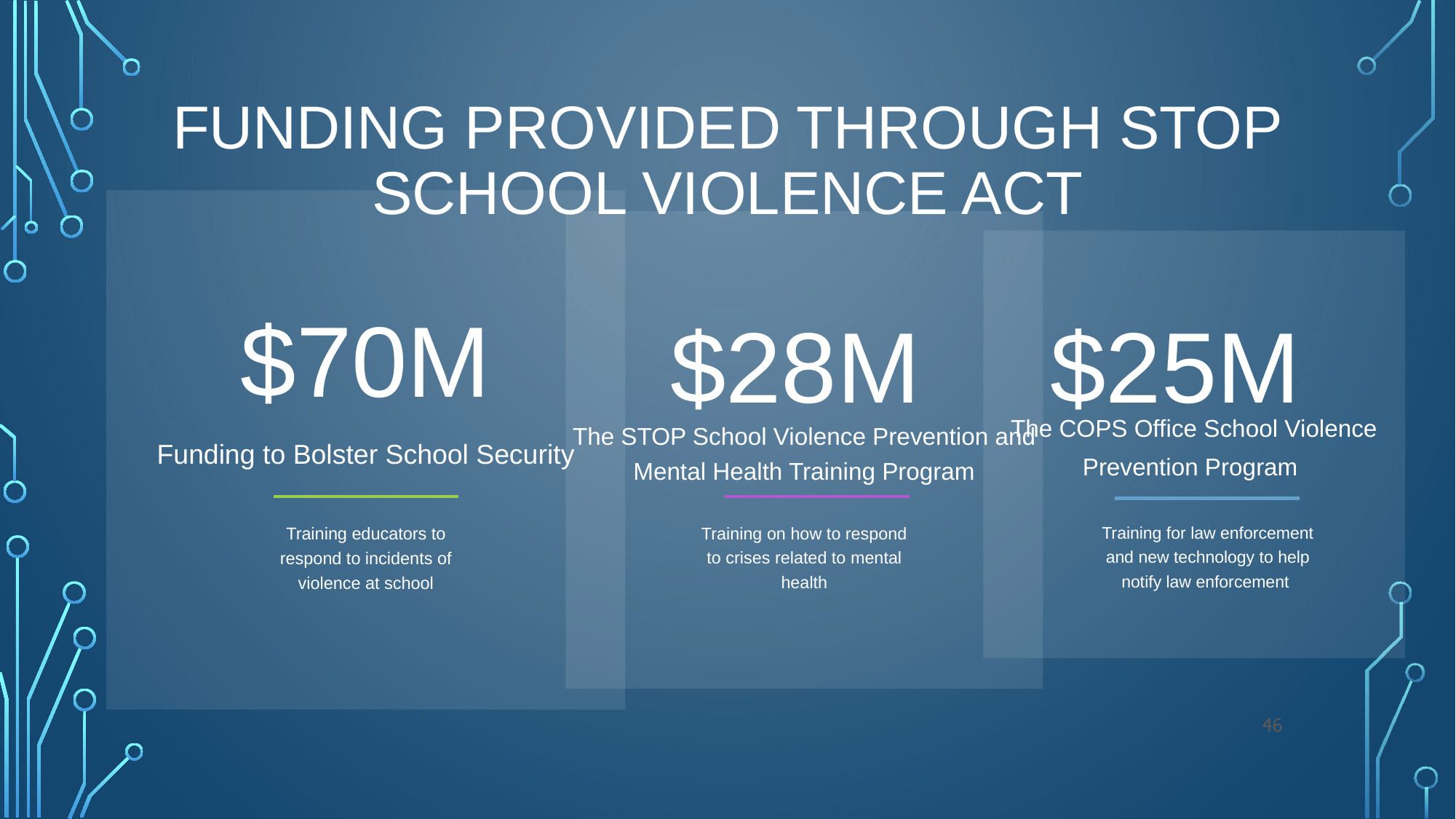

# Funding Provided through STOP School Violence Act
Funding to Bolster School Security
The STOP School Violence Prevention and Mental Health Training Program
The COPS Office School Violence Prevention Program
$70M
$28M
$25M
Training educators to respond to incidents of violence at school
Training on how to respond to crises related to mental health
Training for law enforcement and new technology to help notify law enforcement
46